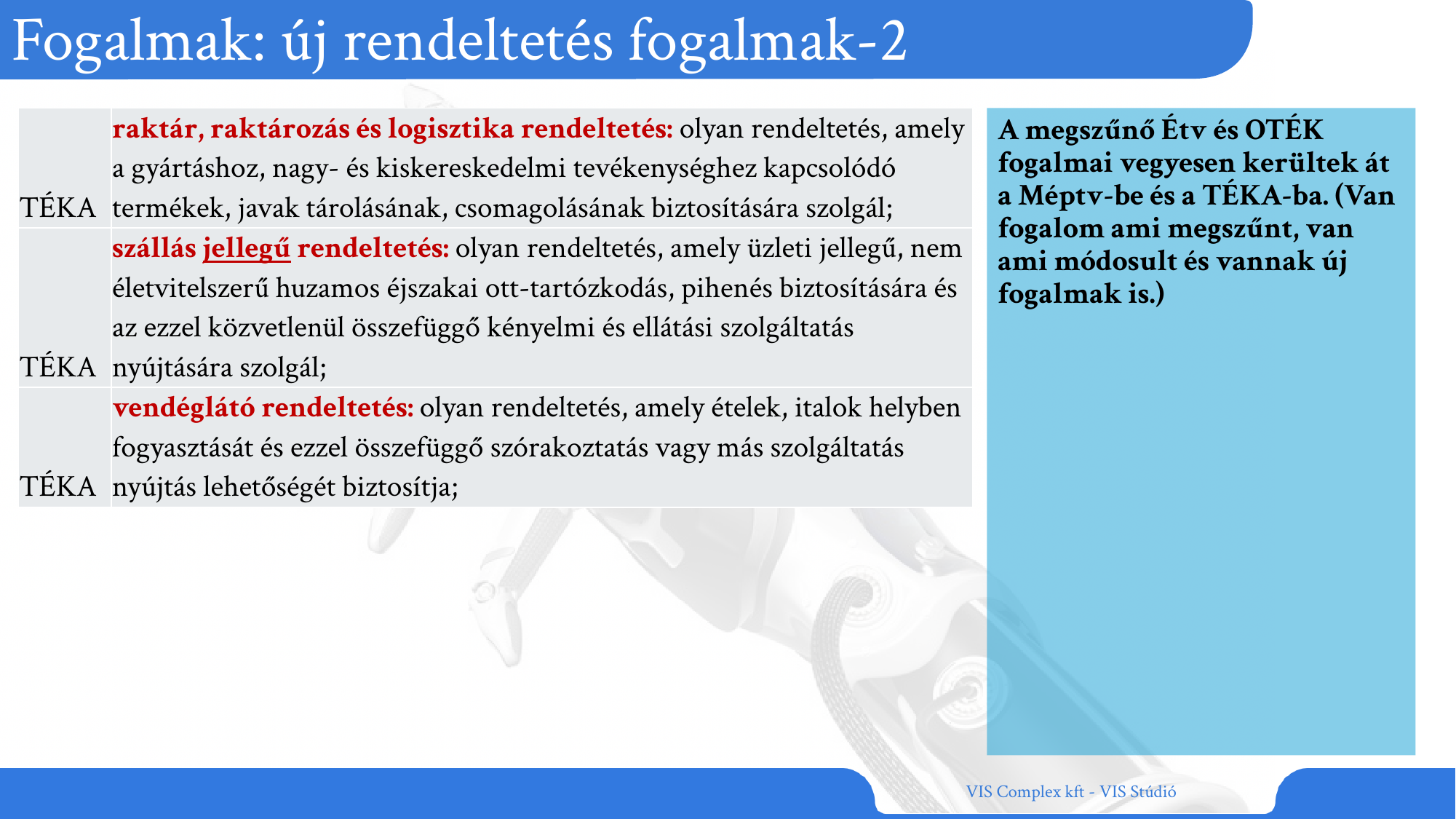

# Fogalmak: új rendeltetés fogalmak-2
| TÉKA | raktár, raktározás és logisztika rendeltetés: olyan rendeltetés, amely a gyártáshoz, nagy- és kiskereskedelmi tevékenységhez kapcsolódó termékek, javak tárolásának, csomagolásának biztosítására szolgál; |
| --- | --- |
| TÉKA | szállás jellegű rendeltetés: olyan rendeltetés, amely üzleti jellegű, nem életvitelszerű huzamos éjszakai ott-tartózkodás, pihenés biztosítására és az ezzel közvetlenül összefüggő kényelmi és ellátási szolgáltatás nyújtására szolgál; |
| TÉKA | vendéglátó rendeltetés: olyan rendeltetés, amely ételek, italok helyben fogyasztását és ezzel összefüggő szórakoztatás vagy más szolgáltatás nyújtás lehetőségét biztosítja; |
A megszűnő Étv és OTÉK fogalmai vegyesen kerültek át a Méptv-be és a TÉKA-ba. (Van fogalom ami megszűnt, van ami módosult és vannak új fogalmak is.)

VIS Complex kft - VIS Stúdió